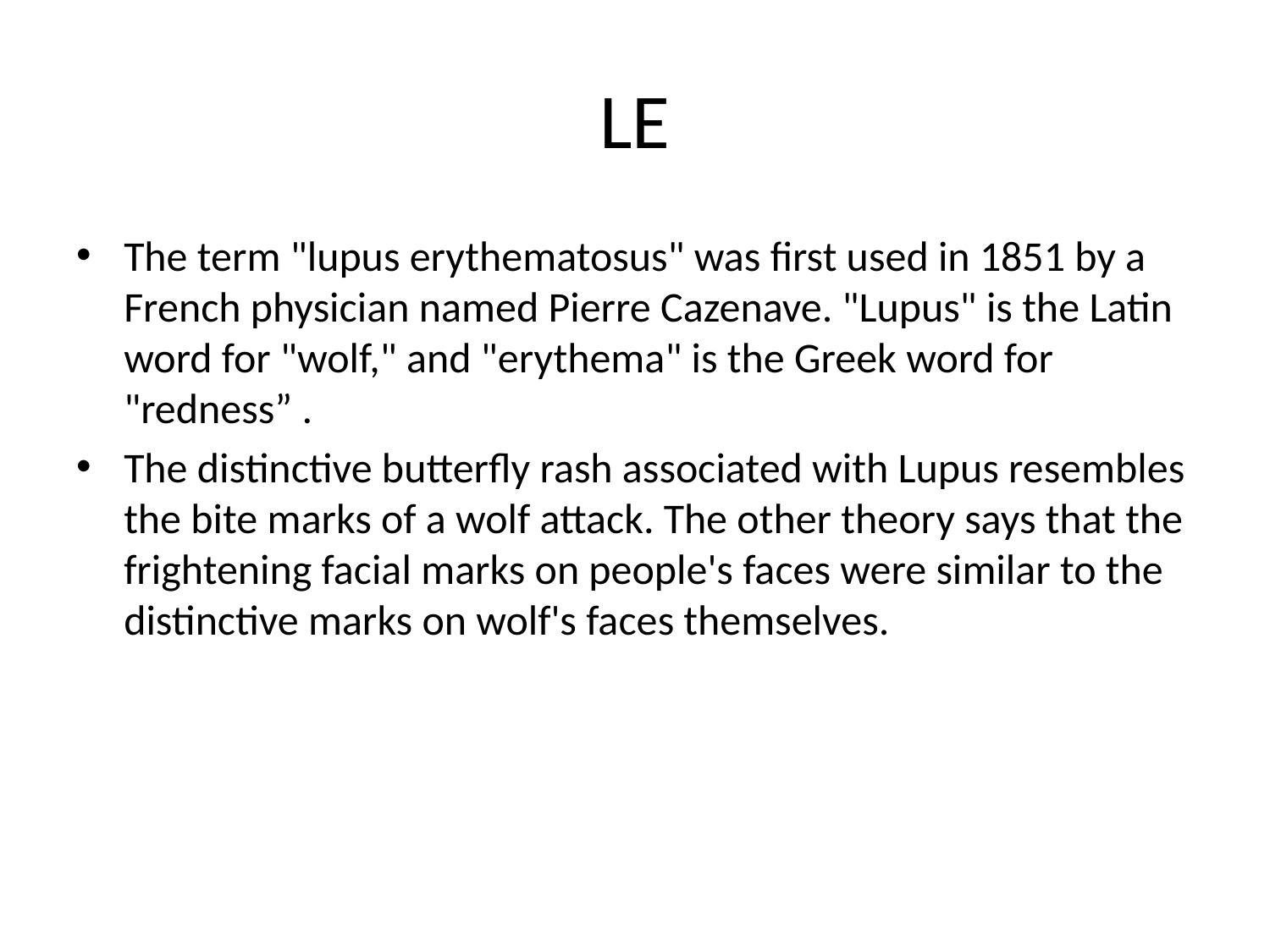

# LE
The term "lupus erythematosus" was first used in 1851 by a French physician named Pierre Cazenave. "Lupus" is the Latin word for "wolf," and "erythema" is the Greek word for "redness” .
The distinctive butterfly rash associated with Lupus resembles the bite marks of a wolf attack. The other theory says that the frightening facial marks on people's faces were similar to the distinctive marks on wolf's faces themselves.